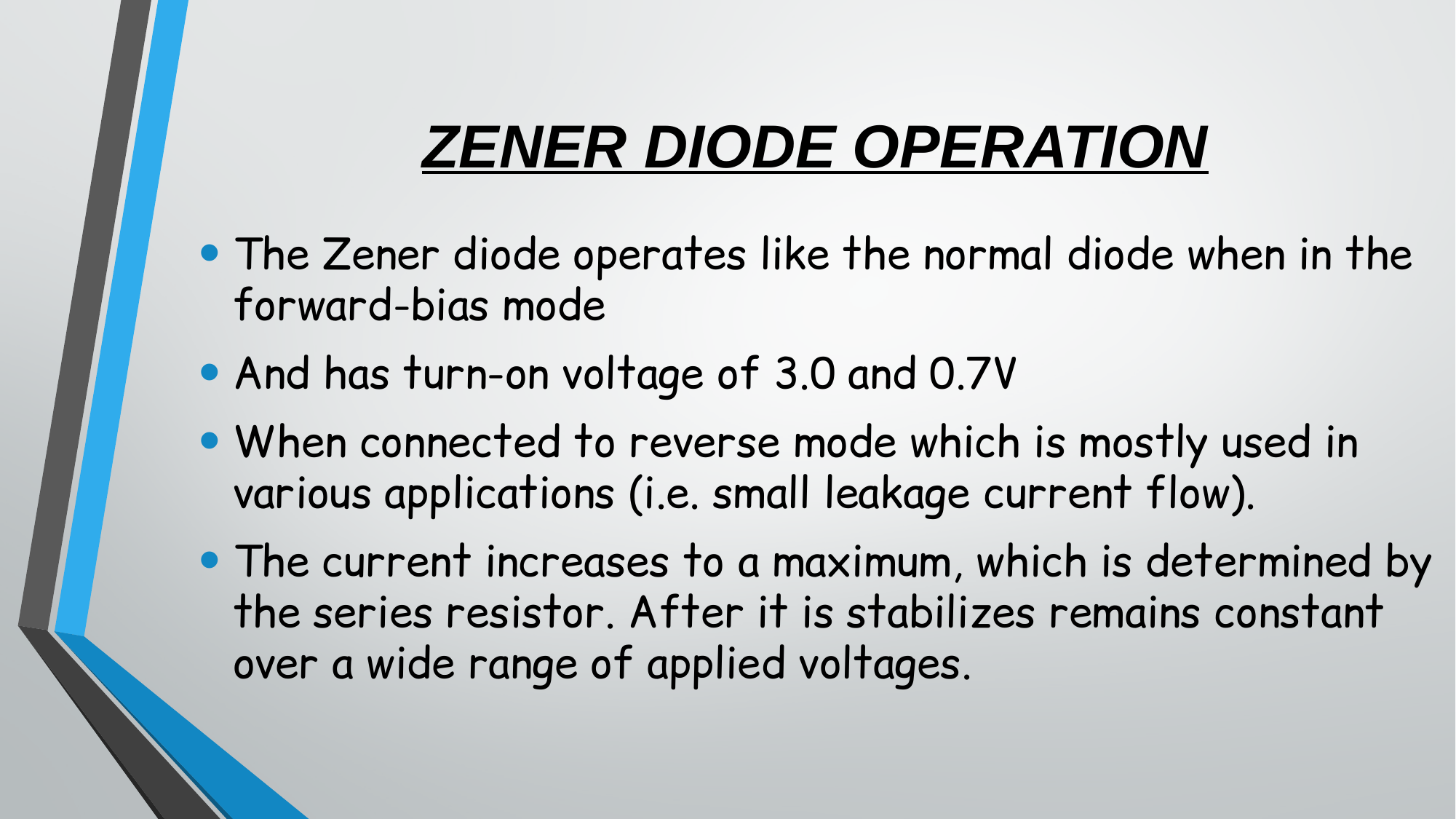

# ZENER DIODE OPERATION
The Zener diode operates like the normal diode when in the forward-bias mode
And has turn-on voltage of 3.0 and 0.7V
When connected to reverse mode which is mostly used in various applications (i.e. small leakage current flow).
The current increases to a maximum, which is determined by the series resistor. After it is stabilizes remains constant over a wide range of applied voltages.